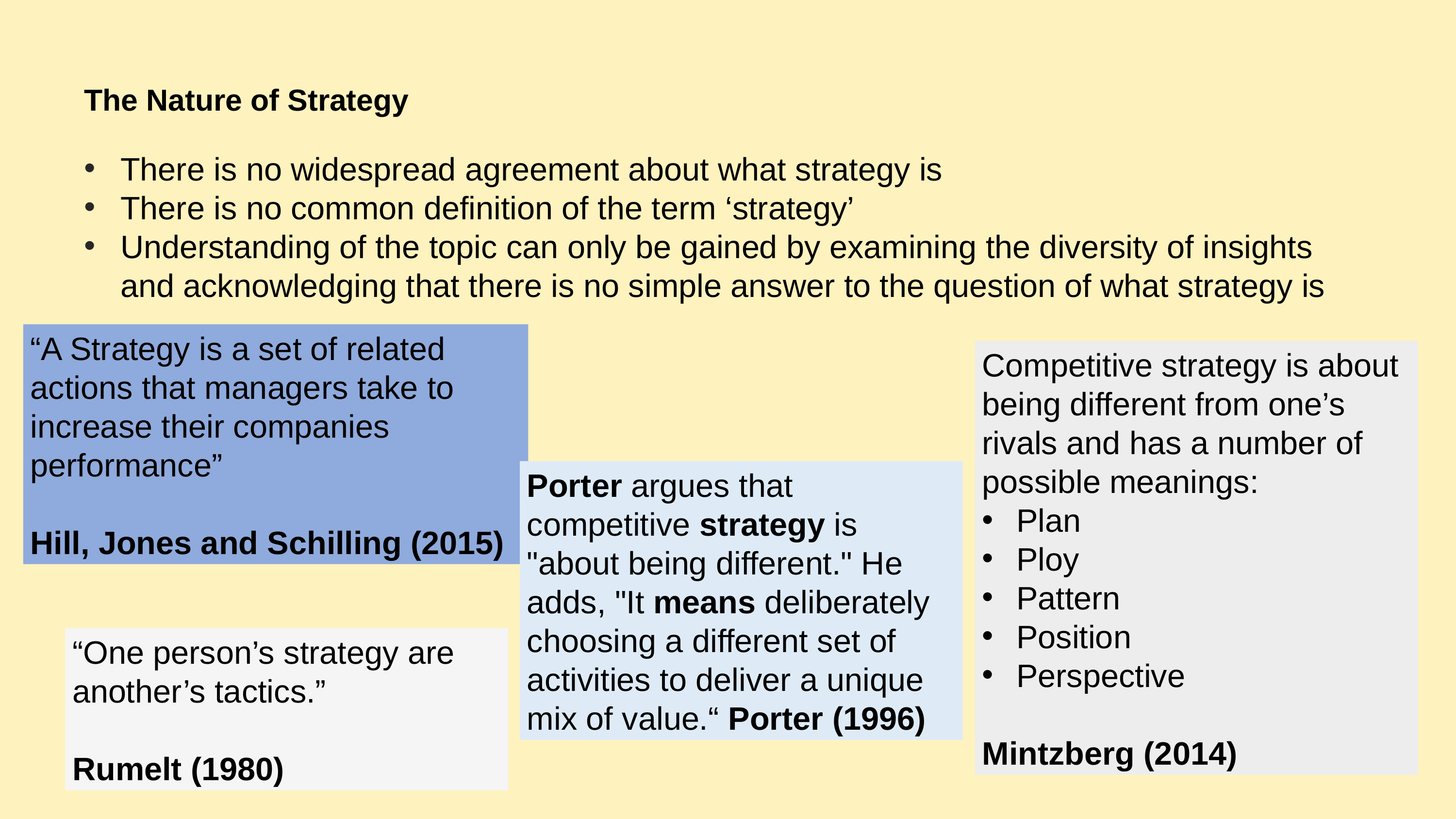

# The Nature of Strategy
There is no widespread agreement about what strategy is
There is no common definition of the term ‘strategy’
Understanding of the topic can only be gained by examining the diversity of insights and acknowledging that there is no simple answer to the question of what strategy is
“A Strategy is a set of related actions that managers take to increase their companies performance”

Hill, Jones and Schilling (2015)
Competitive strategy is about being different from one’s rivals and has a number of possible meanings:
Plan
Ploy
Pattern
Position
Perspective

Mintzberg (2014)

Porter argues that competitive strategy is "about being different." He adds, "It means deliberately choosing a different set of activities to deliver a unique mix of value.“ Porter (1996)
“One person’s strategy are another’s tactics.”

Rumelt (1980)